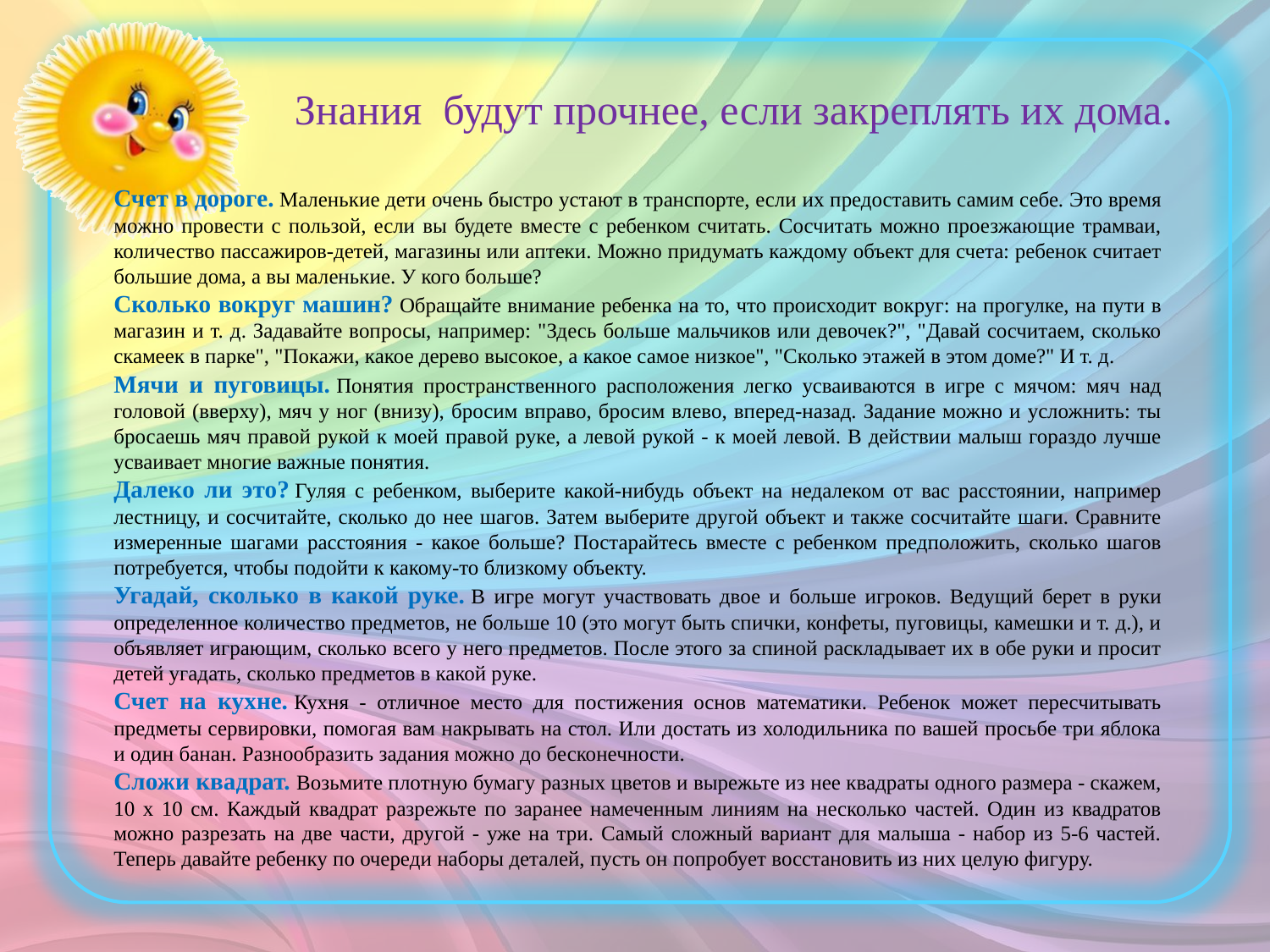

Знания  будут прочнее, если закреплять их дома.
Счет в дороге. Маленькие дети очень быстро устают в транспорте, если их предоставить самим себе. Это время можно провести с пользой, если вы будете вместе с ребенком считать. Сосчитать можно проезжающие трамваи, количество пассажиров-детей, магазины или аптеки. Можно придумать каждому объект для счета: ребенок считает большие дома, а вы маленькие. У кого больше?
Сколько вокруг машин? Обращайте внимание ребенка на то, что происходит вокруг: на прогулке, на пути в магазин и т. д. Задавайте вопросы, например: "Здесь больше мальчиков или девочек?", "Давай сосчитаем, сколько скамеек в парке", "Покажи, какое дерево высокое, а какое самое низкое", "Сколько этажей в этом доме?" И т. д.
Мячи и пуговицы. Понятия пространственного расположения легко усваиваются в игре с мячом: мяч над головой (вверху), мяч у ног (внизу), бросим вправо, бросим влево, вперед-назад. Задание можно и усложнить: ты бросаешь мяч правой рукой к моей правой руке, а левой рукой - к моей левой. В действии малыш гораздо лучше усваивает многие важные понятия.
Далеко ли это? Гуляя с ребенком, выберите какой-нибудь объект на недалеком от вас расстоянии, например лестницу, и сосчитайте, сколько до нее шагов. Затем выберите другой объект и также сосчитайте шаги. Сравните измеренные шагами расстояния - какое больше? Постарайтесь вместе с ребенком предположить, сколько шагов потребуется, чтобы подойти к какому-то близкому объекту.
Угадай, сколько в какой руке. В игре могут участвовать двое и больше игроков. Ведущий берет в руки определенное количество предметов, не больше 10 (это могут быть спички, конфеты, пуговицы, камешки и т. д.), и объявляет играющим, сколько всего у него предметов. После этого за спиной раскладывает их в обе руки и просит детей угадать, сколько предметов в какой руке.
Счет на кухне. Кухня - отличное место для постижения основ математики. Ребенок может пересчитывать предметы сервировки, помогая вам накрывать на стол. Или достать из холодильника по вашей просьбе три яблока и один банан. Разнообразить задания можно до бесконечности.
Сложи квадрат. Возьмите плотную бумагу разных цветов и вырежьте из нее квадраты одного размера - скажем, 10 х 10 см. Каждый квадрат разрежьте по заранее намеченным линиям на несколько частей. Один из квадратов можно разрезать на две части, другой - уже на три. Самый сложный вариант для малыша - набор из 5-6 частей. Теперь давайте ребенку по очереди наборы деталей, пусть он попробует восстановить из них целую фигуру.